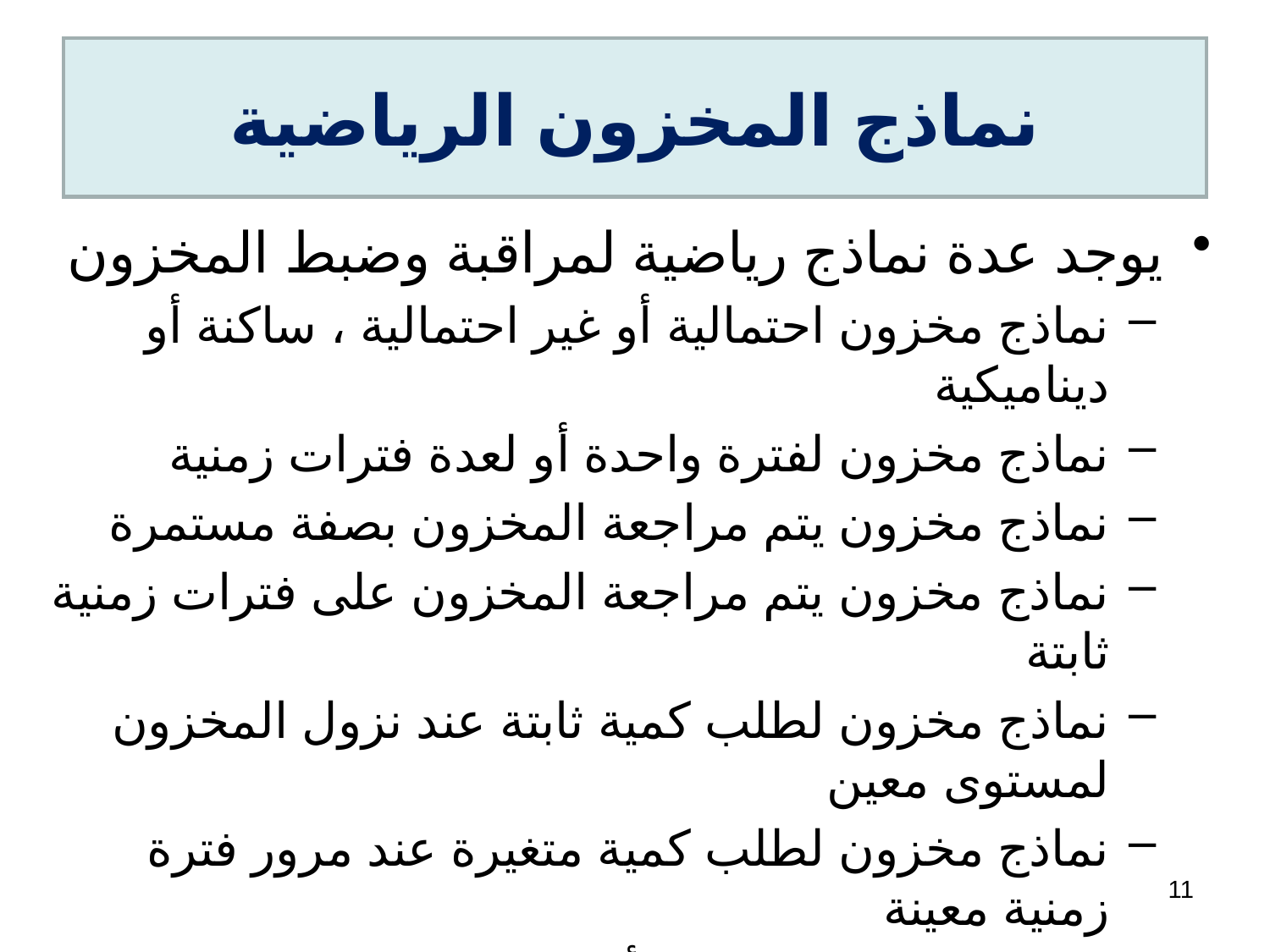

# نماذج المخزون الرياضية
يوجد عدة نماذج رياضية لمراقبة وضبط المخزون
نماذج مخزون احتمالية أو غير احتمالية ، ساكنة أو ديناميكية
نماذج مخزون لفترة واحدة أو لعدة فترات زمنية
نماذج مخزون يتم مراجعة المخزون بصفة مستمرة
نماذج مخزون يتم مراجعة المخزون على فترات زمنية ثابتة
نماذج مخزون لطلب كمية ثابتة عند نزول المخزون لمستوى معين
نماذج مخزون لطلب كمية متغيرة عند مرور فترة زمنية معينة
استهلاك المنتج مستقل أو يعتمد على استهلاك منتج اخر
  وغيرها من العوامل التي تؤثر في تعقيد عملية إدارة المخزون
11